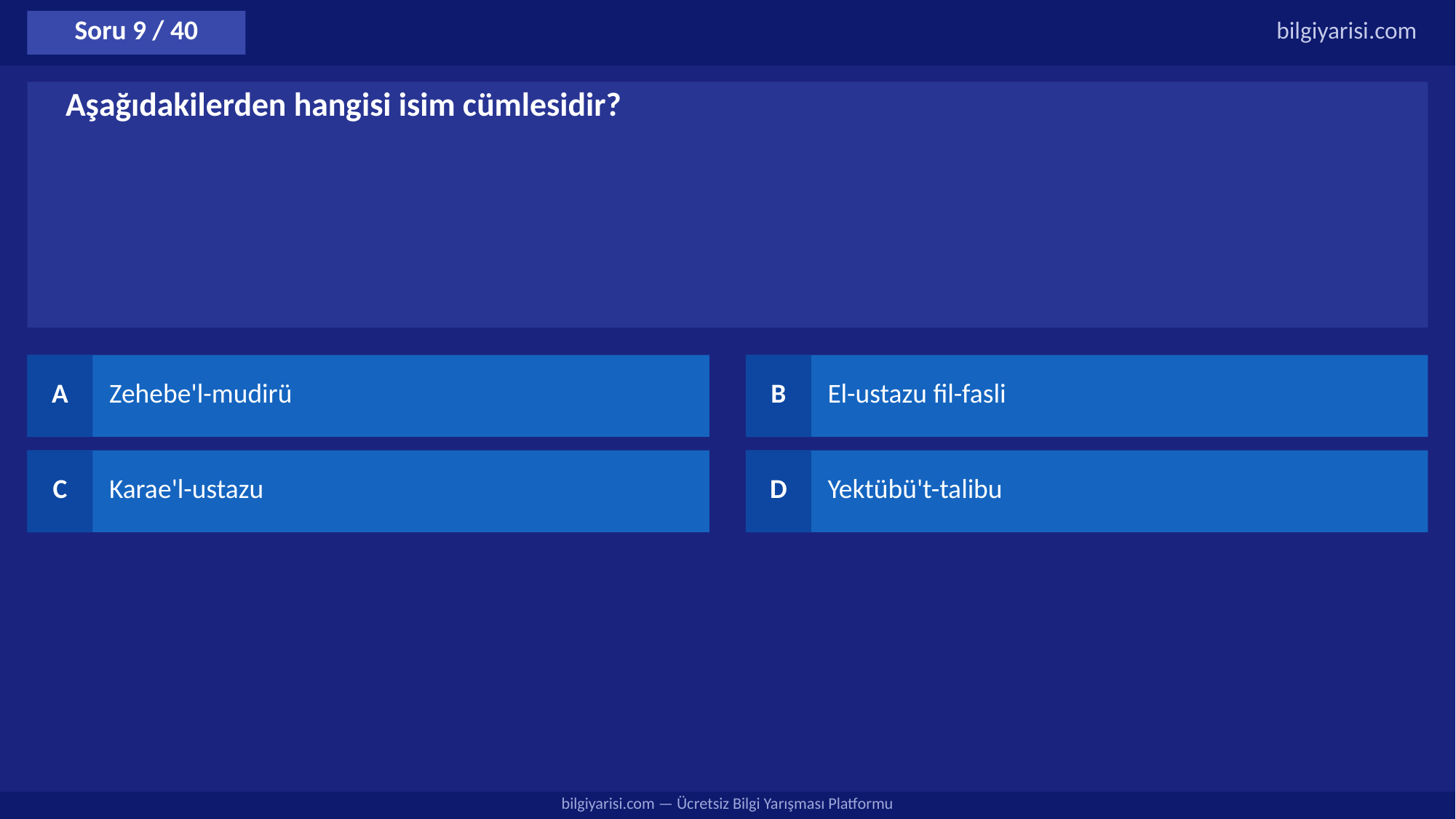

Soru 9 / 40
bilgiyarisi.com

Aşağıdakilerden hangisi isim cümlesidir?

A
Zehebe'l-mudirü

B
El-ustazu fil-fasli

C
Karae'l-ustazu

D
Yektübü't-talibu
bilgiyarisi.com — Ücretsiz Bilgi Yarışması Platformu